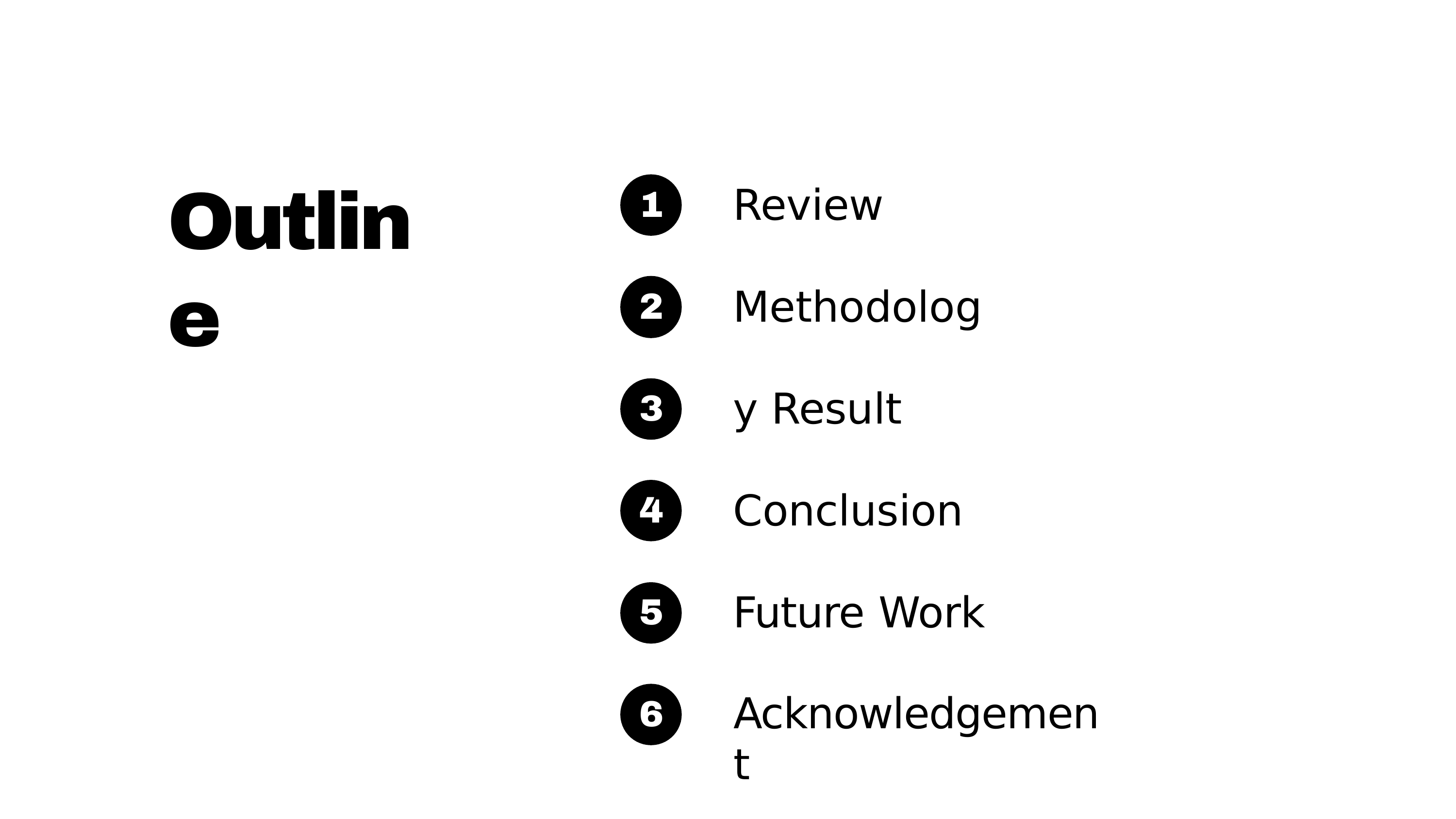

Outline

# Review
Methodology Result Conclusion Future Work
1

2

3

4

5

Acknowledgement
6